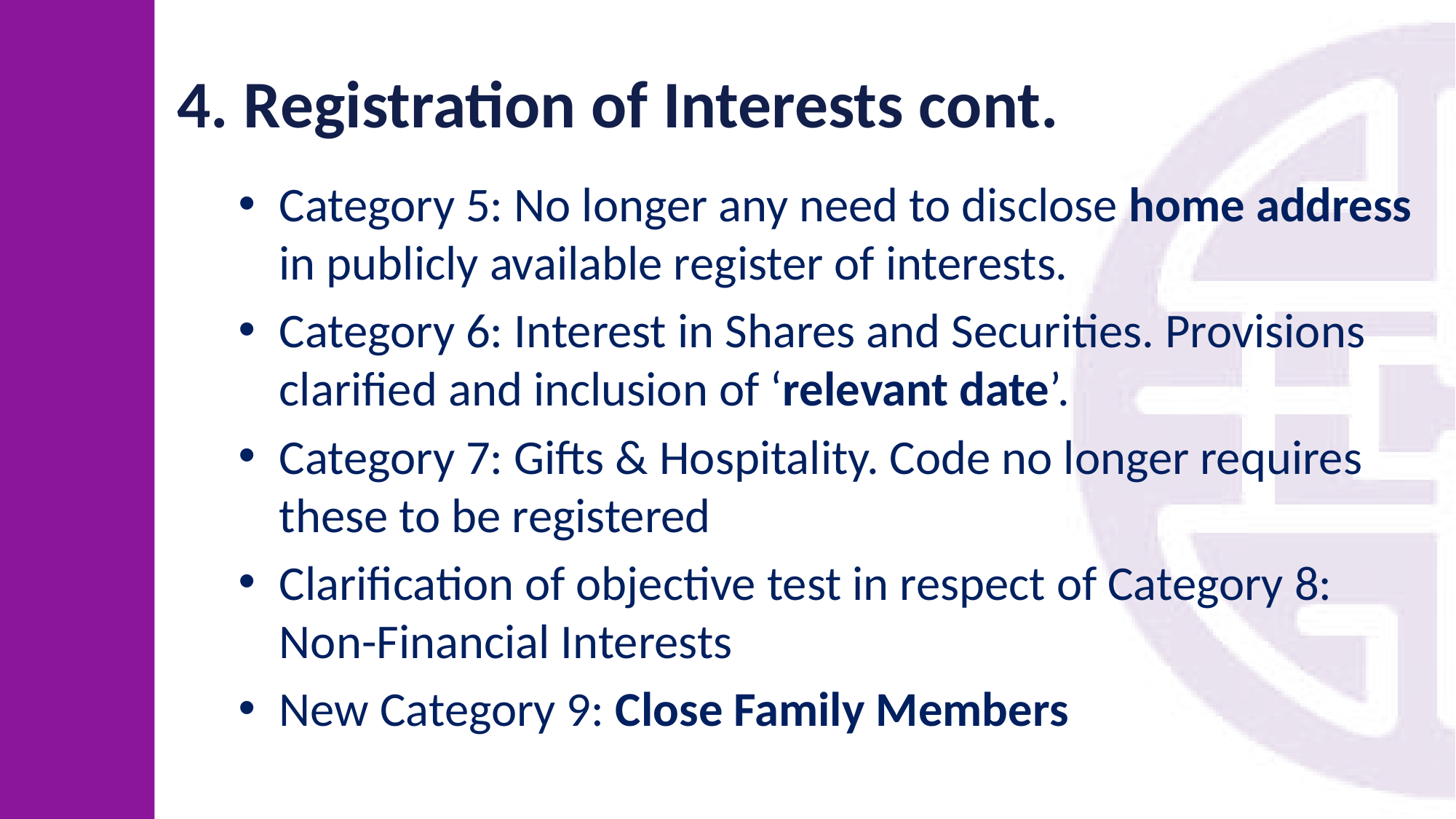

# 4. Registration of Interests cont.
Category 5: No longer any need to disclose home address in publicly available register of interests.
Category 6: Interest in Shares and Securities. Provisions clarified and inclusion of ‘relevant date’.
Category 7: Gifts & Hospitality. Code no longer requires these to be registered
Clarification of objective test in respect of Category 8: Non-Financial Interests
New Category 9: Close Family Members